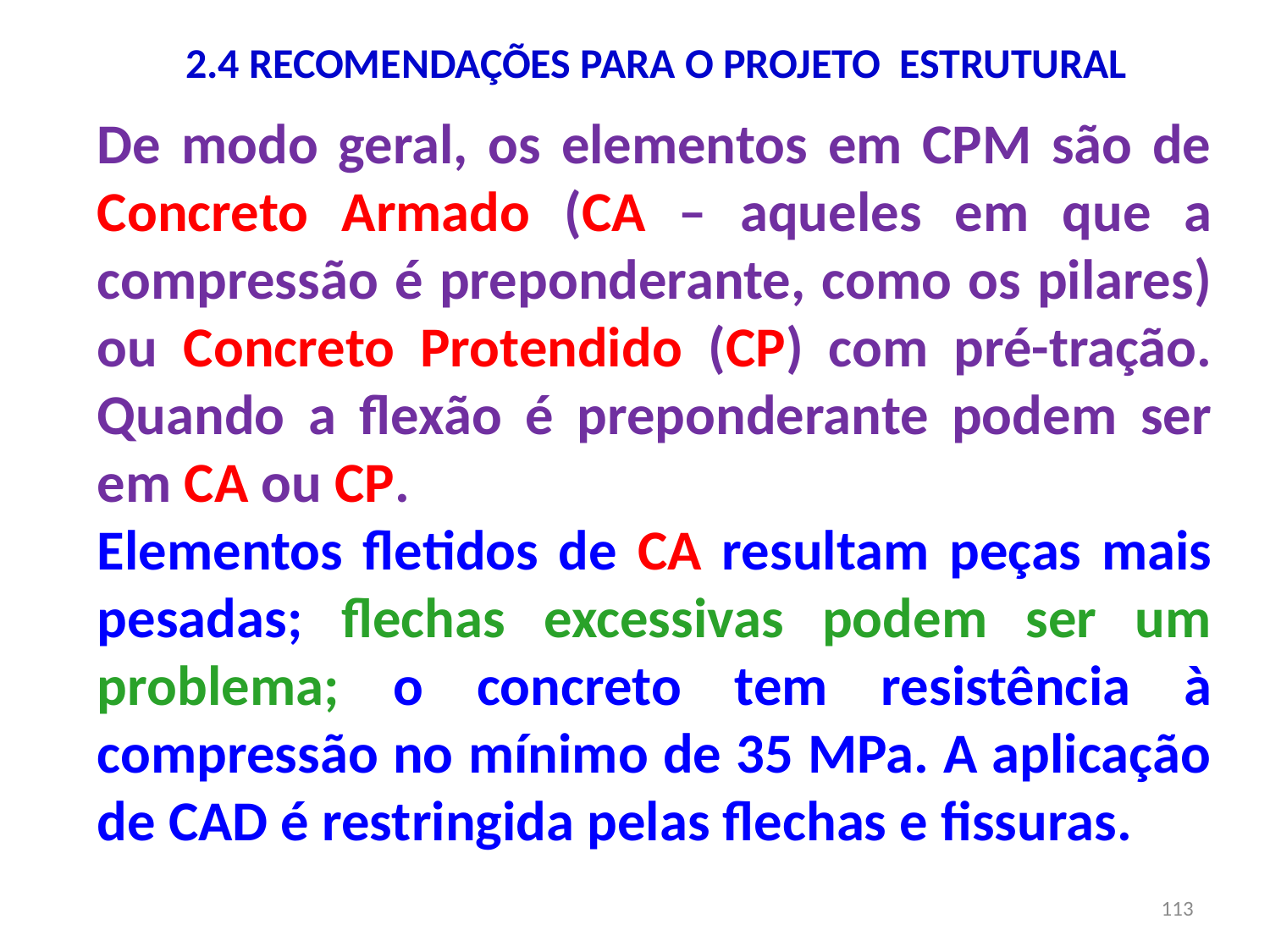

# 2.4 RECOMENDAÇÕES PARA O PROJETO  ESTRUTURAL
De modo geral, os elementos em CPM são de Concreto Armado (CA – aqueles em que a compressão é preponderante, como os pilares) ou Concreto Protendido (CP) com pré-tração. Quando a flexão é preponderante podem ser em CA ou CP.
Elementos fletidos de CA resultam peças mais pesadas; flechas excessivas podem ser um problema; o concreto tem resistência à compressão no mínimo de 35 MPa. A aplicação de CAD é restringida pelas flechas e fissuras.
113